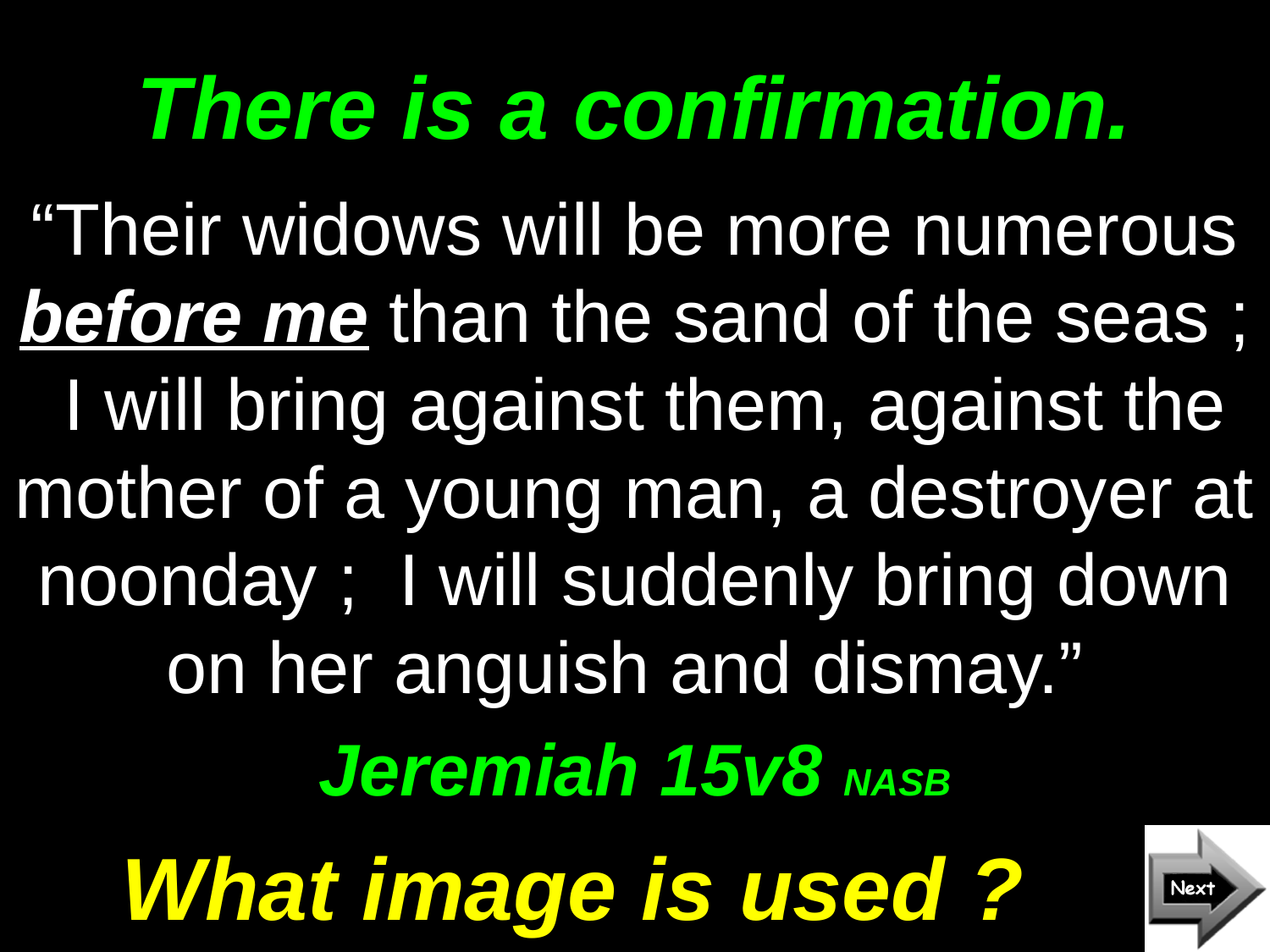

# There is a confirmation.
“Their widows will be more numerous before me than the sand of the seas ;  I will bring against them, against the mother of a young man, a destroyer at noonday ;  I will suddenly bring down on her anguish and dismay.”
Jeremiah 15v8 NASB
What image is used ?